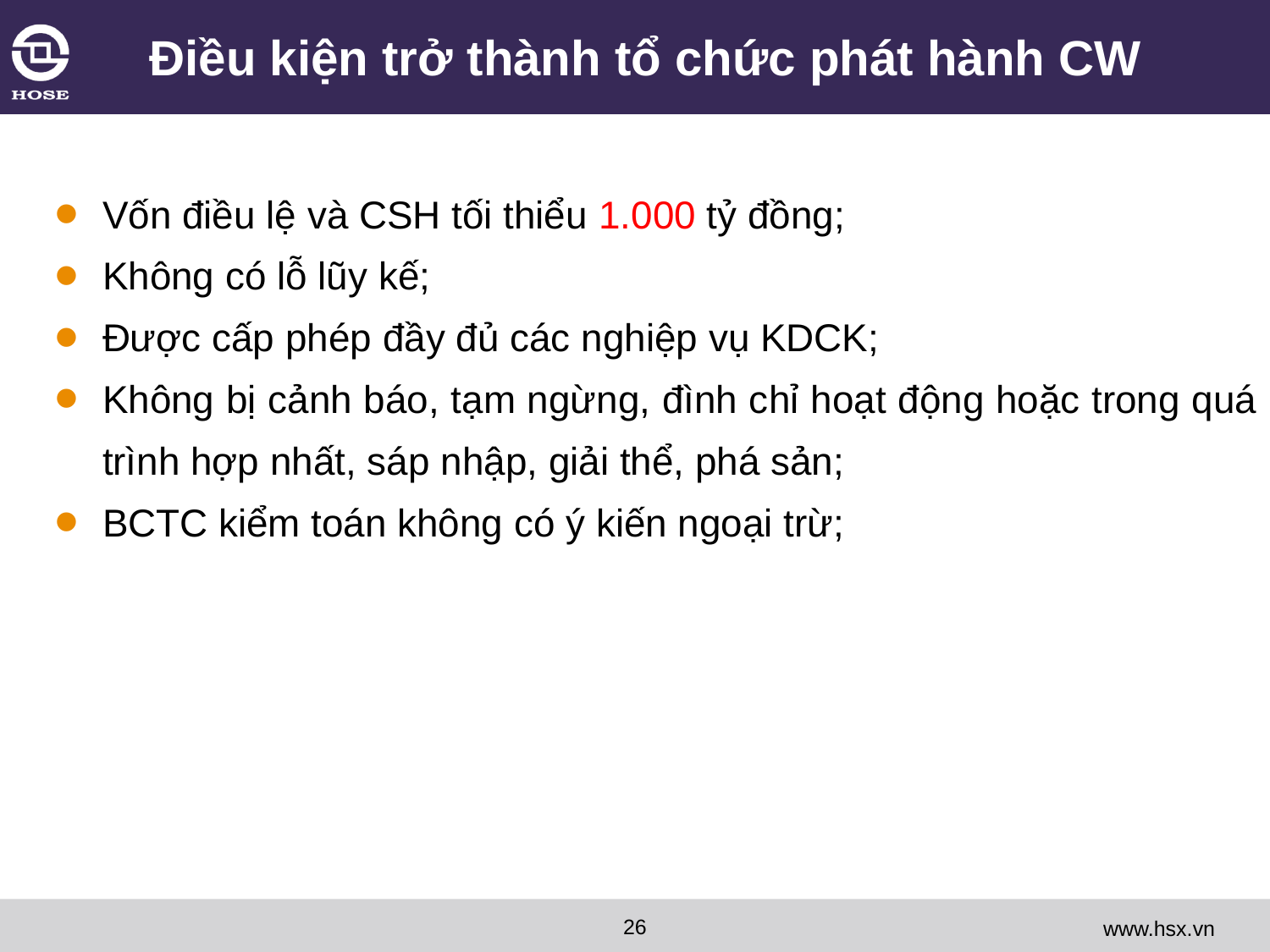

# Điều kiện trở thành tổ chức phát hành CW
Vốn điều lệ và CSH tối thiểu 1.000 tỷ đồng;
Không có lỗ lũy kế;
Được cấp phép đầy đủ các nghiệp vụ KDCK;
Không bị cảnh báo, tạm ngừng, đình chỉ hoạt động hoặc trong quá trình hợp nhất, sáp nhập, giải thể, phá sản;
BCTC kiểm toán không có ý kiến ngoại trừ;
26
www.hsx.vn